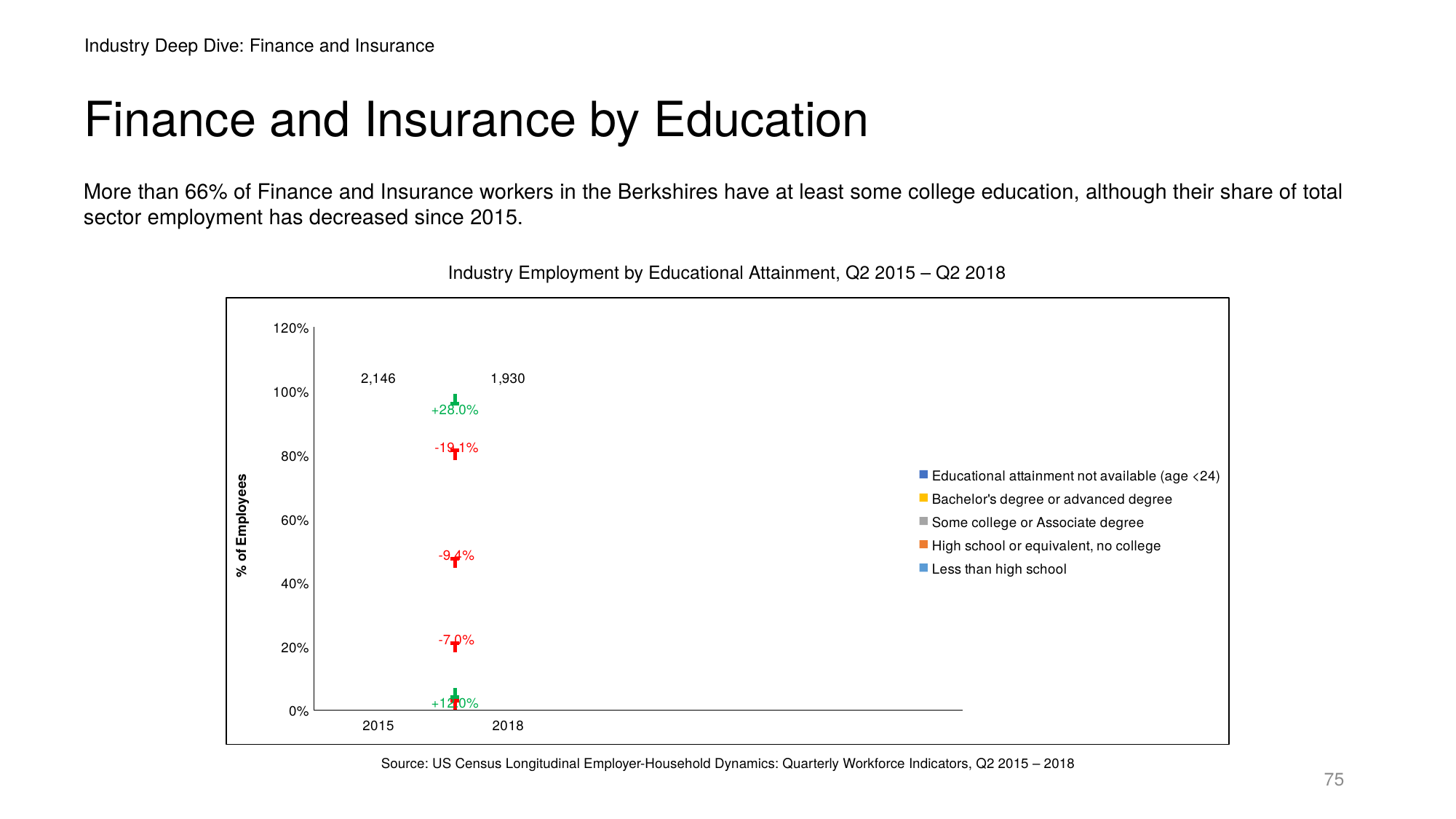

Industry Deep Dive: Finance and Insurance
# Finance and Insurance by Education
More than 66% of Finance and Insurance workers in the Berkshires have at least some college education, although their share of total sector employment has decreased since 2015.
Industry Employment by Educational Attainment, Q2 2015 – Q2 2018
Source: US Census Longitudinal Employer-Household Dynamics: Quarterly Workforce Indicators, Q2 2015 – 2018

### Chart

| Category | Less than high school | High school or equivalent, no college | Some college or Associate degree | Bachelor's degree or advanced degree | Educational attainment not available (age <24) | Increase | Decrease | Share |
|---|---|---|---|---|---|---|---|---|
| 2015 | 92.0 | 440.0 | 638.0 | 869.0 | 107.0 | 0.07 | None | 1.0 |
| 2018 | 103.0 | 409.0 | 578.0 | 703.0 | 137.0 | None | 0.18051813471502592 | 1.0 |
75